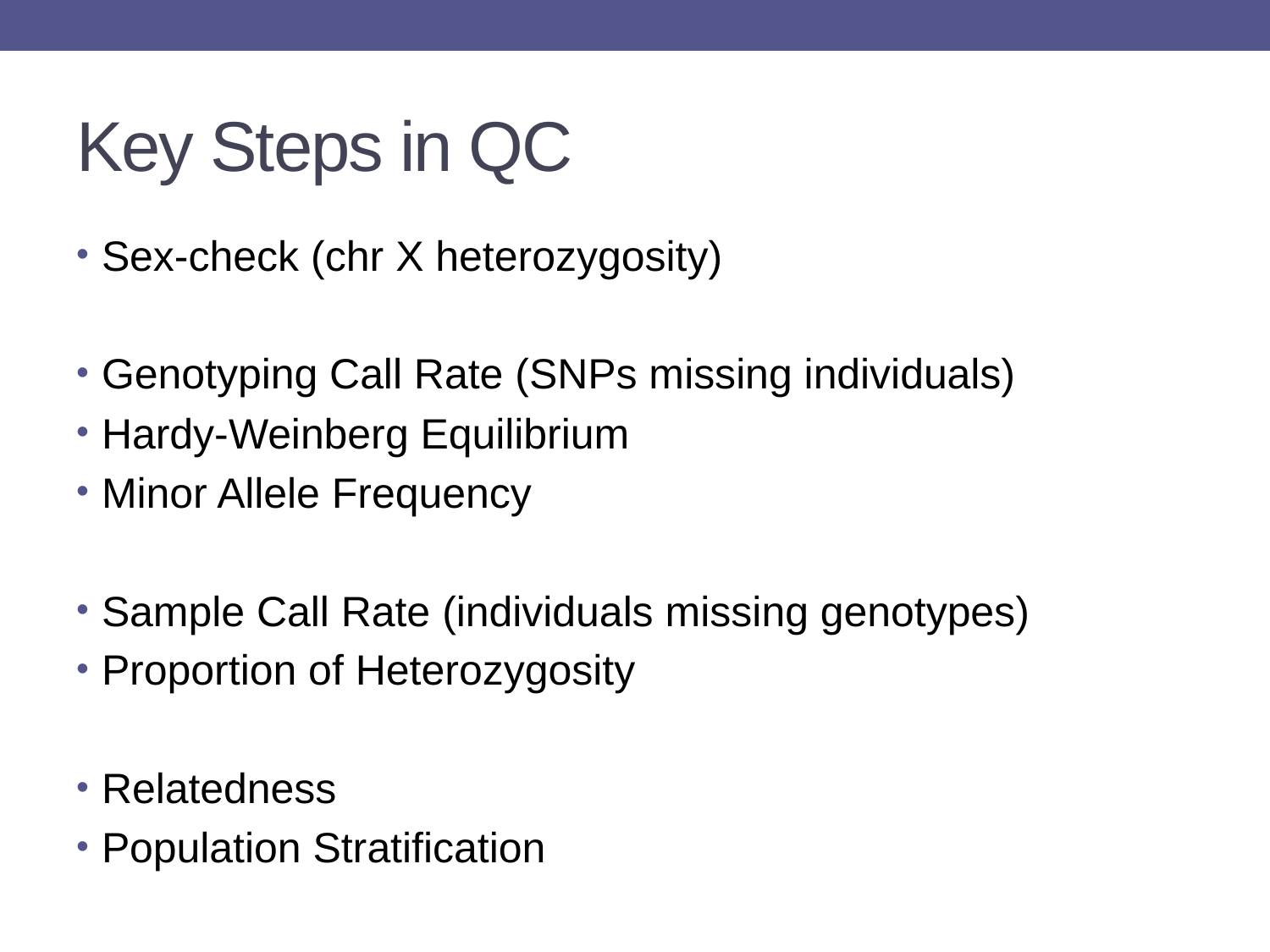

# Key Steps in QC
Sex-check (chr X heterozygosity)

Genotyping Call Rate (SNPs missing individuals)
Hardy-Weinberg Equilibrium
Minor Allele Frequency

Sample Call Rate (individuals missing genotypes)
Proportion of Heterozygosity

Relatedness
Population Stratification